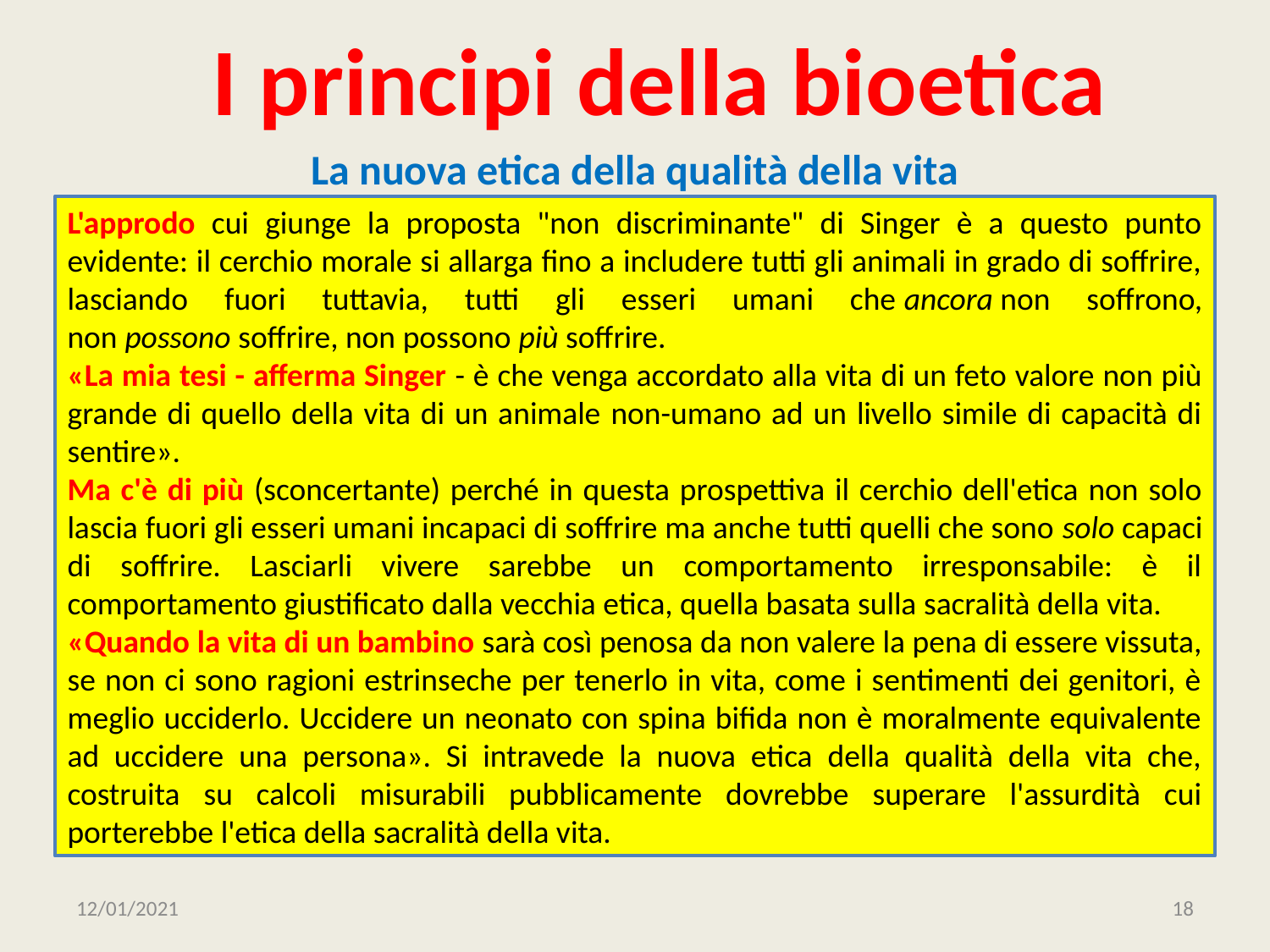

# I principi della bioetica
La nuova etica della qualità della vita
L'approdo cui giunge la proposta "non discriminante" di Singer è a questo punto evidente: il cerchio morale si allarga fino a includere tutti gli animali in grado di soffrire, lasciando fuori tuttavia, tutti gli esseri umani che ancora non soffrono, non possono soffrire, non possono più soffrire.
«La mia tesi - afferma Singer - è che venga accordato alla vita di un feto valore non più grande di quello della vita di un animale non-umano ad un livello simile di capacità di sentire».
Ma c'è di più (sconcertante) perché in questa prospettiva il cerchio dell'etica non solo lascia fuori gli esseri umani incapaci di soffrire ma anche tutti quelli che sono solo capaci di soffrire. Lasciarli vivere sarebbe un comportamento irresponsabile: è il comportamento giustificato dalla vecchia etica, quella basata sulla sacralità della vita.
«Quando la vita di un bambino sarà così penosa da non valere la pena di essere vissuta, se non ci sono ragioni estrinseche per tenerlo in vita, come i sentimenti dei genitori, è meglio ucciderlo. Uccidere un neonato con spina bifida non è moralmente equivalente ad uccidere una persona». Si intravede la nuova etica della qualità della vita che, costruita su calcoli misurabili pubblicamente dovrebbe superare l'assurdità cui porterebbe l'etica della sacralità della vita.
12/01/2021
18